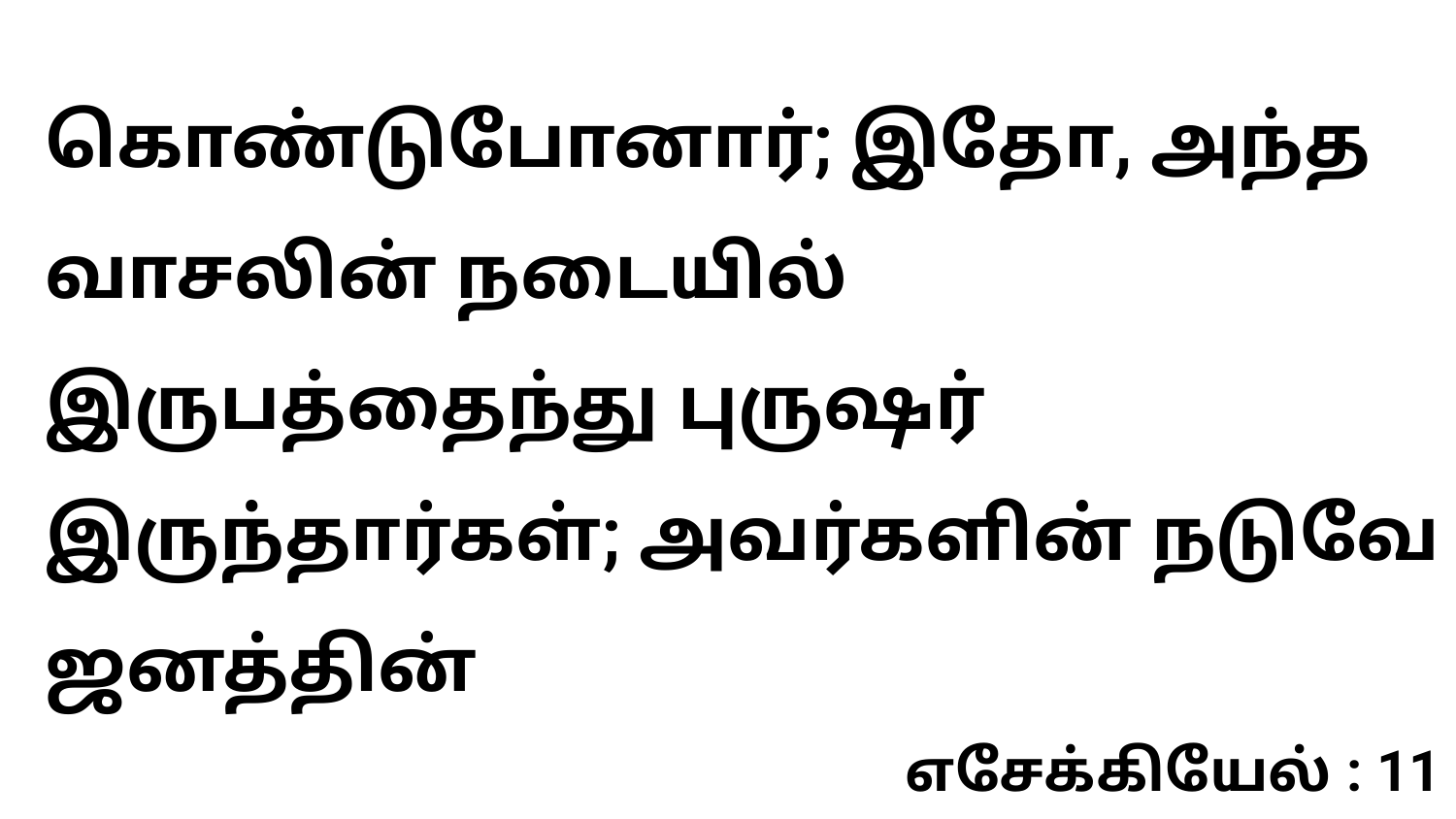

கொண்டுபோனார்; இதோ, அந்த வாசலின் நடையில் இருபத்தைந்து புருஷர் இருந்தார்கள்; அவர்களின் நடுவே ஜனத்தின்
எசேக்கியேல் : 11